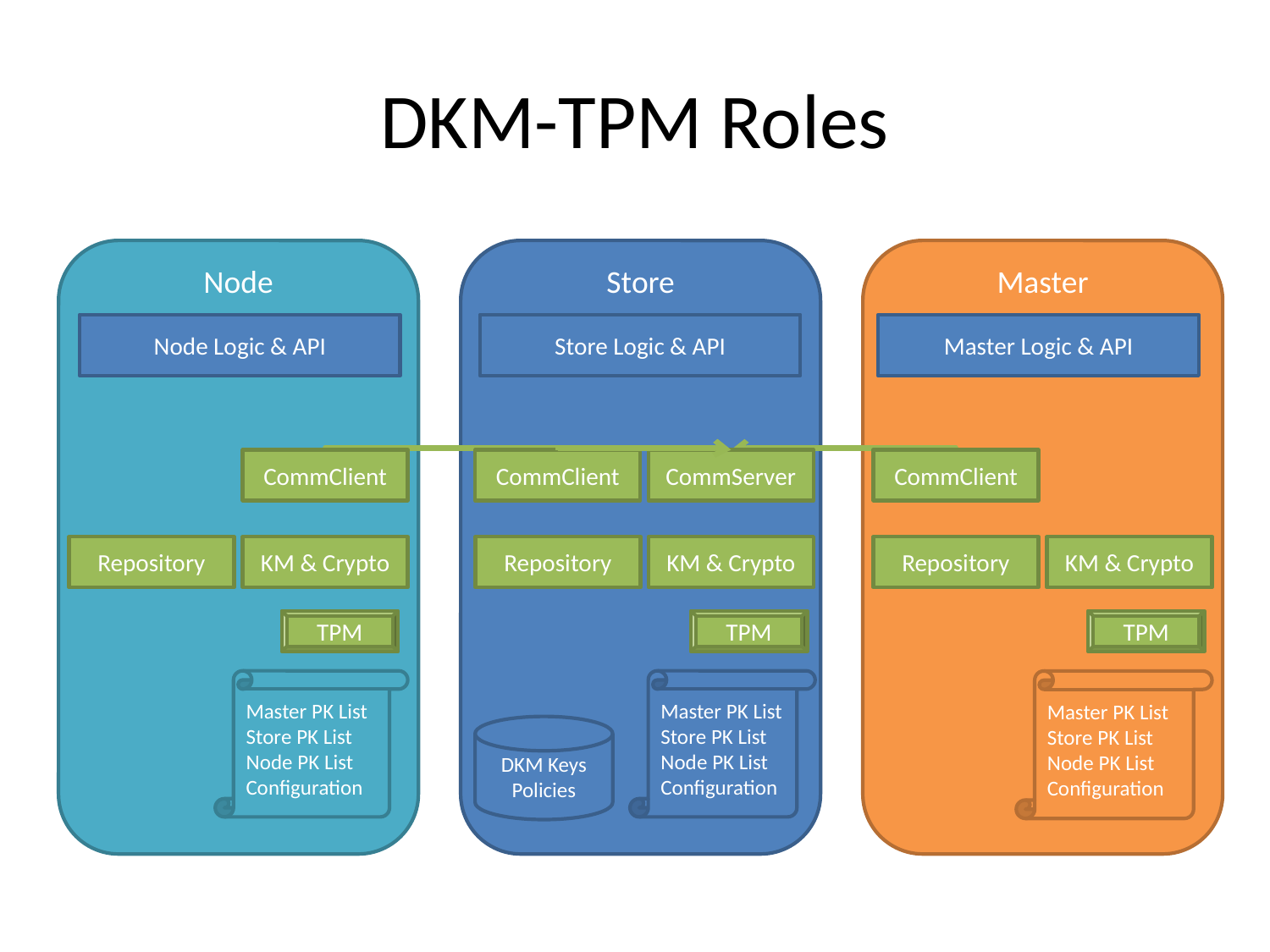

# DKM-TPM Roles
Node

Store

Master

Node Logic & API
Store Logic & API
Master Logic & API
CommClient
CommClient
CommServer
CommClient
Repository
KM & Crypto
Repository
KM & Crypto
Repository
KM & Crypto
TPM
TPM
TPM
Master PK List
Store PK List
Node PK List
Configuration
Master PK List
Store PK List
Node PK List
Configuration
Master PK List
Store PK List
Node PK List
Configuration
DKM Keys
Policies